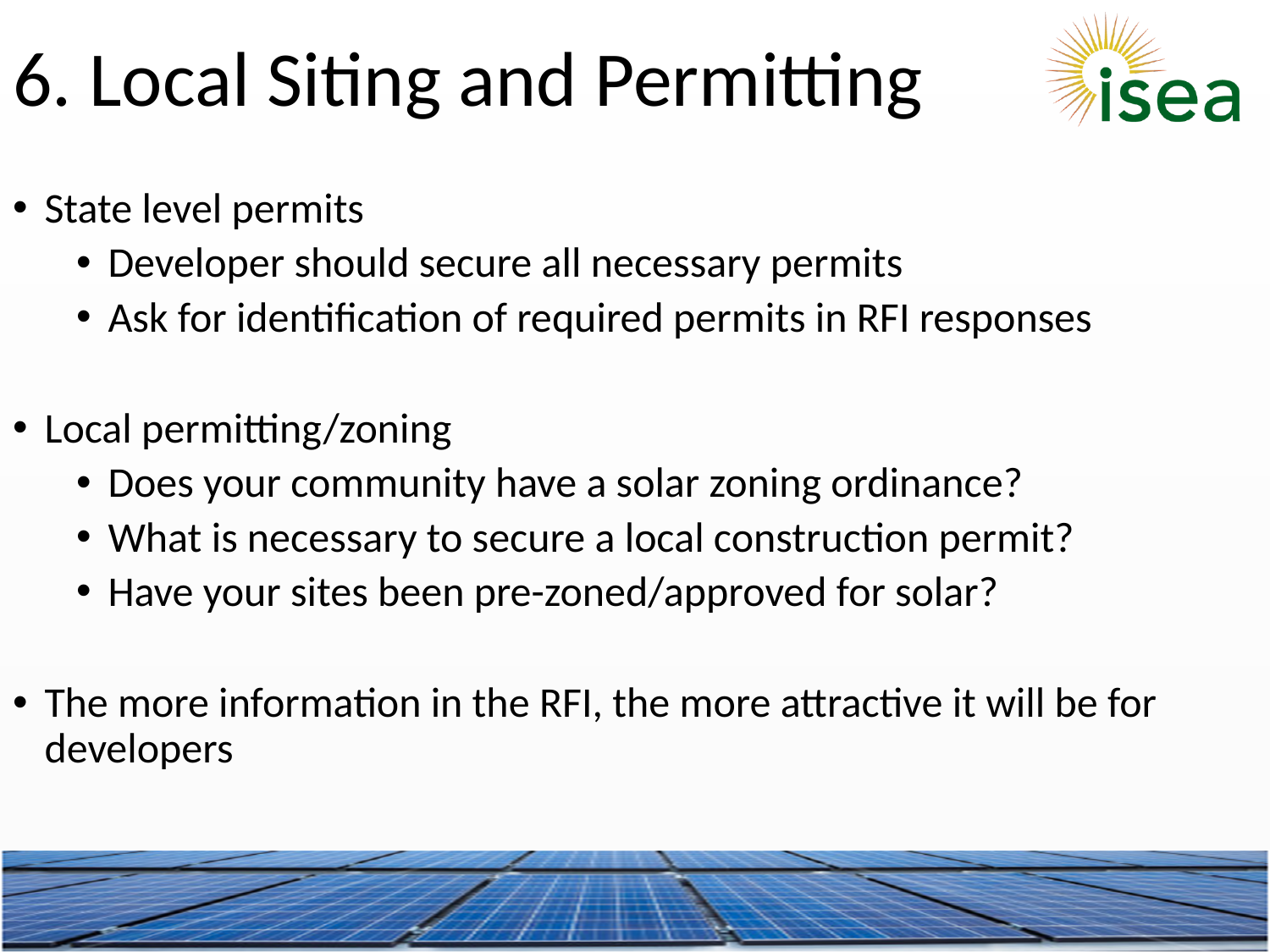

6. Local Siting and Permitting
State level permits
Developer should secure all necessary permits
Ask for identification of required permits in RFI responses

Local permitting/zoning
Does your community have a solar zoning ordinance?
What is necessary to secure a local construction permit?
Have your sites been pre-zoned/approved for solar?

The more information in the RFI, the more attractive it will be for developers